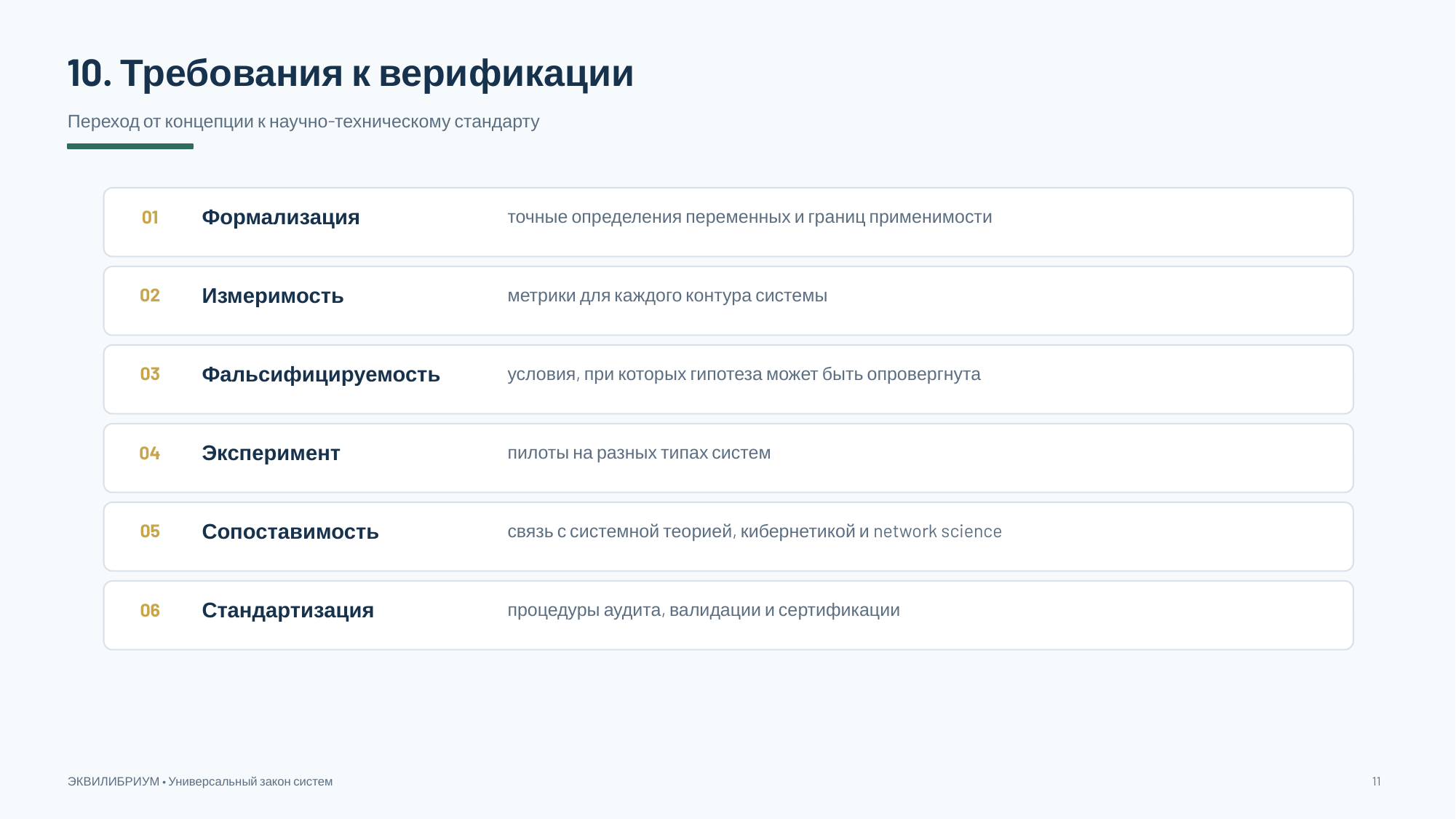

10. Требования к верификации
Переход от концепции к научно-техническому стандарту

Формализация
точные определения переменных и границ применимости
01

Измеримость
метрики для каждого контура системы
02

Фальсифицируемость
условия, при которых гипотеза может быть опровергнута
03

Эксперимент
пилоты на разных типах систем
04

Сопоставимость
связь с системной теорией, кибернетикой и network science
05

Стандартизация
процедуры аудита, валидации и сертификации
06
ЭКВИЛИБРИУМ • Универсальный закон систем
11